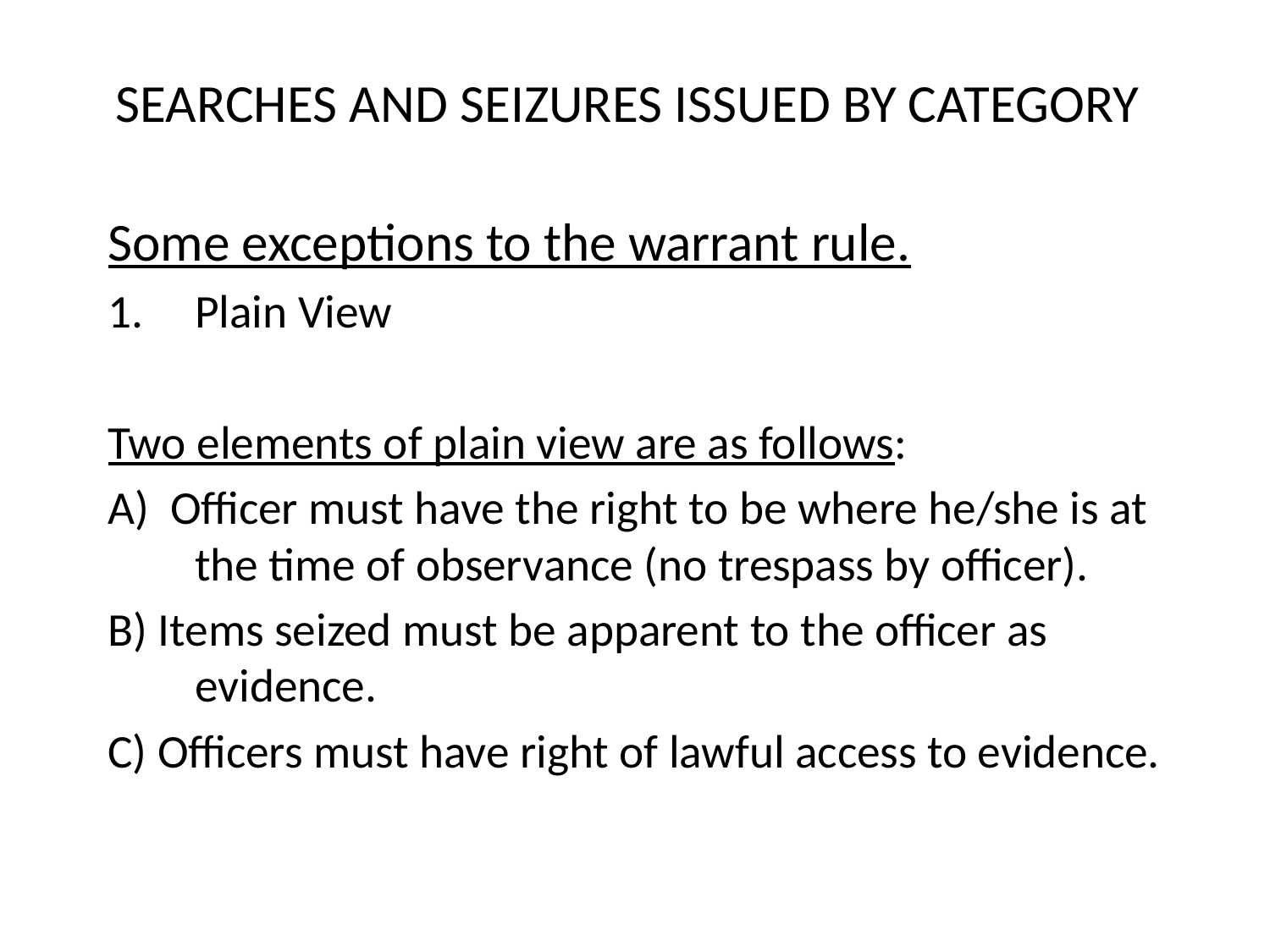

# SEARCHES AND SEIZURES ISSUED BY CATEGORY:
Some exceptions to the warrant rule.
Plain View

Two elements of plain view are as follows:
A)  Officer must have the right to be where he/she is at the time of observance (no trespass by officer).
B) Items seized must be apparent to the officer as evidence.
C) Officers must have right of lawful access to evidence.